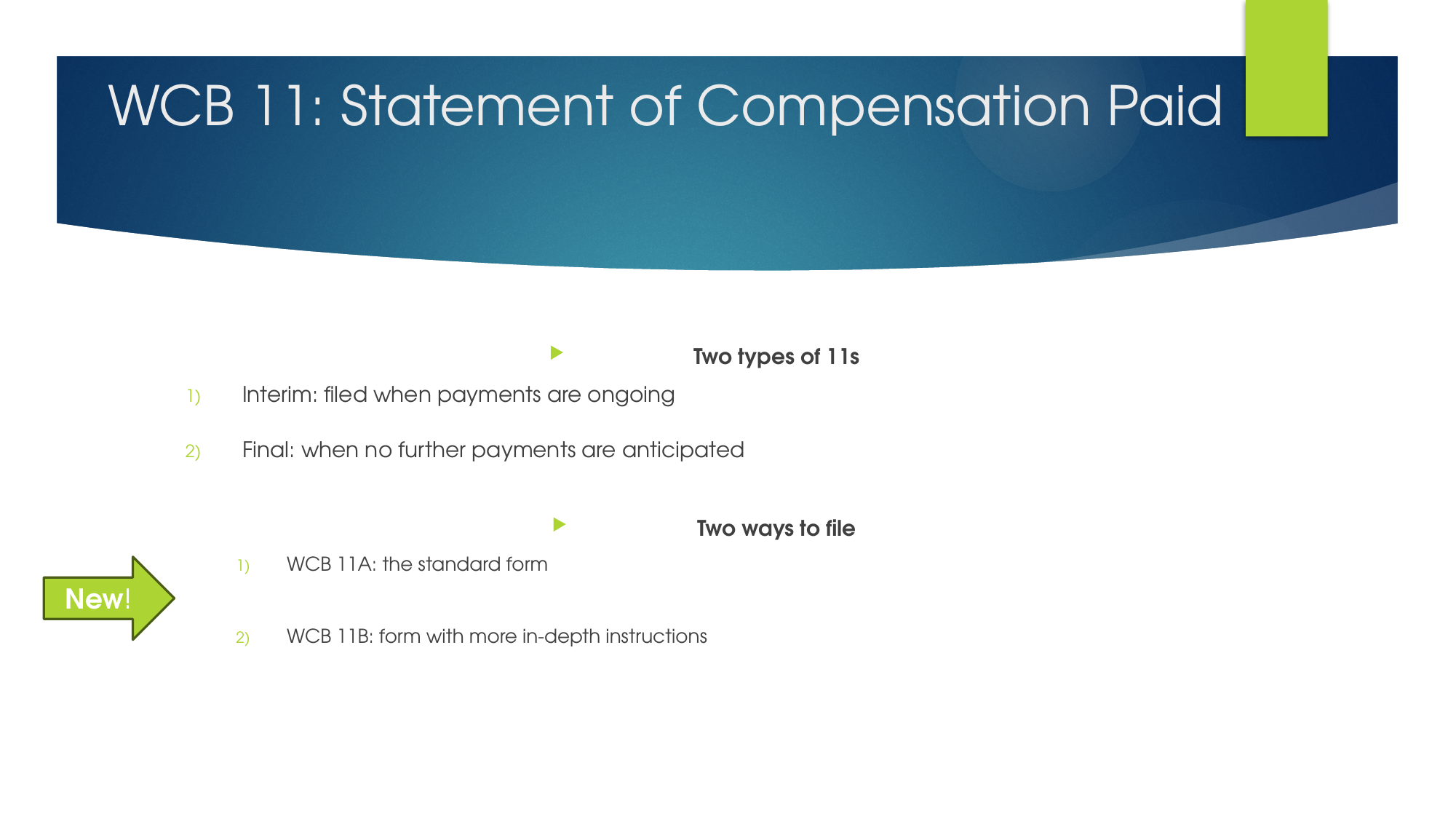

# WCB 11: Statement of Compensation Paid
Two types of 11s
Interim: filed when payments are ongoing

Final: when no further payments are anticipated

Two ways to file
WCB 11A: the standard form

WCB 11B: form with more in-depth instructions

New!